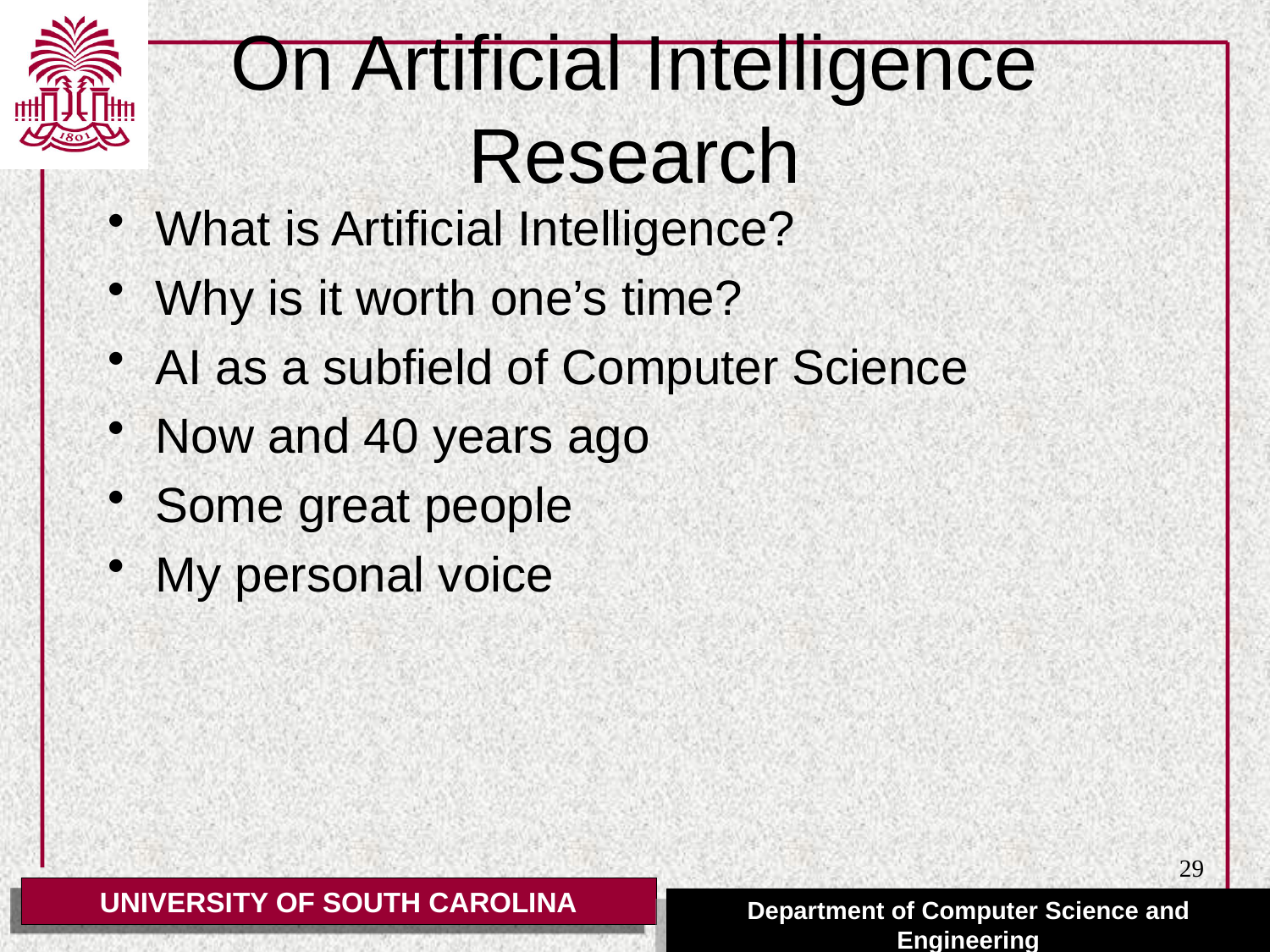

# On Artificial Intelligence Research
What is Artificial Intelligence?
Why is it worth one’s time?
AI as a subfield of Computer Science
Now and 40 years ago
Some great people
My personal voice

29